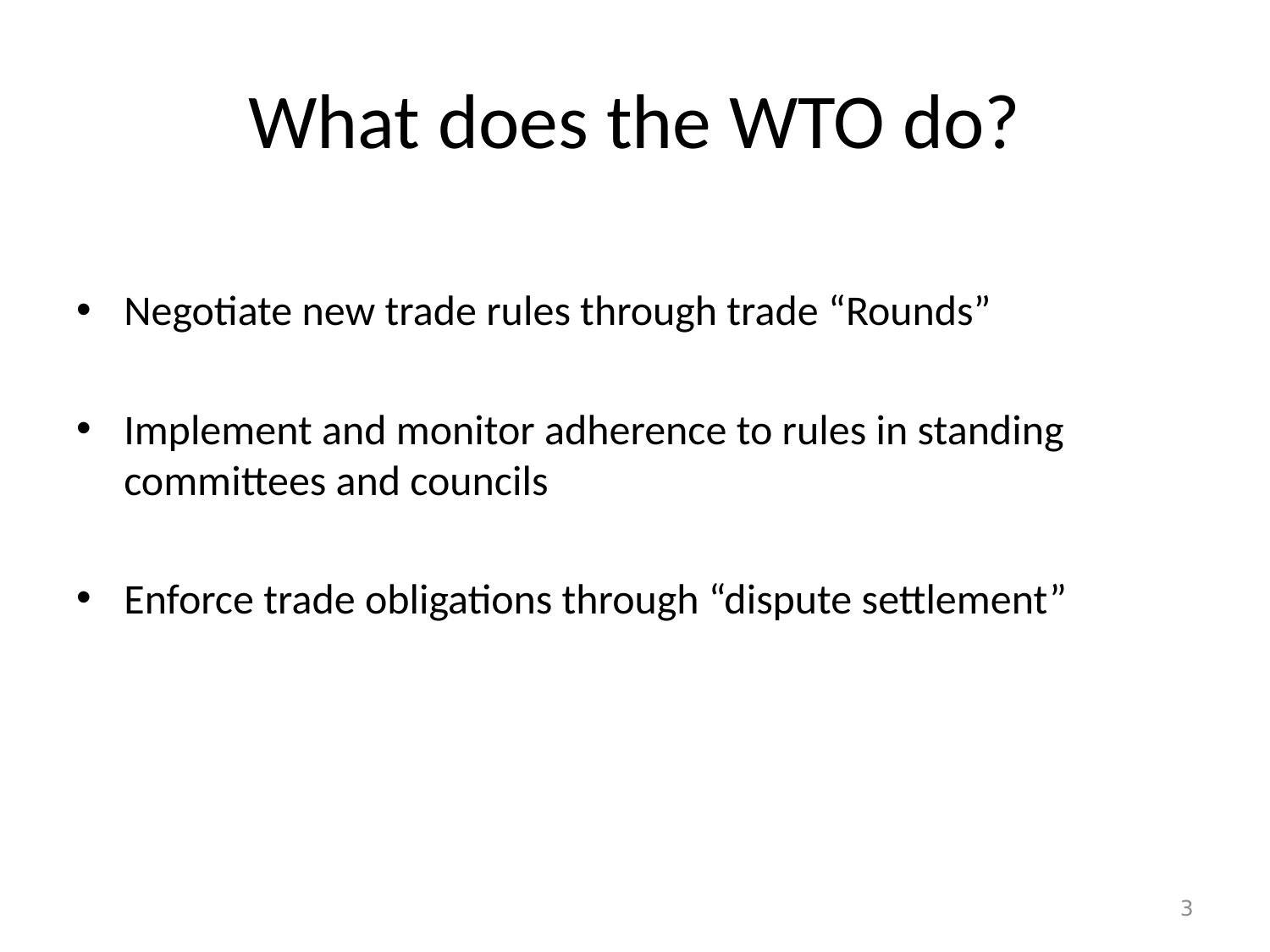

# What does the WTO do?

Negotiate new trade rules through trade “Rounds”

Implement and monitor adherence to rules in standing committees and councils

Enforce trade obligations through “dispute settlement”

3